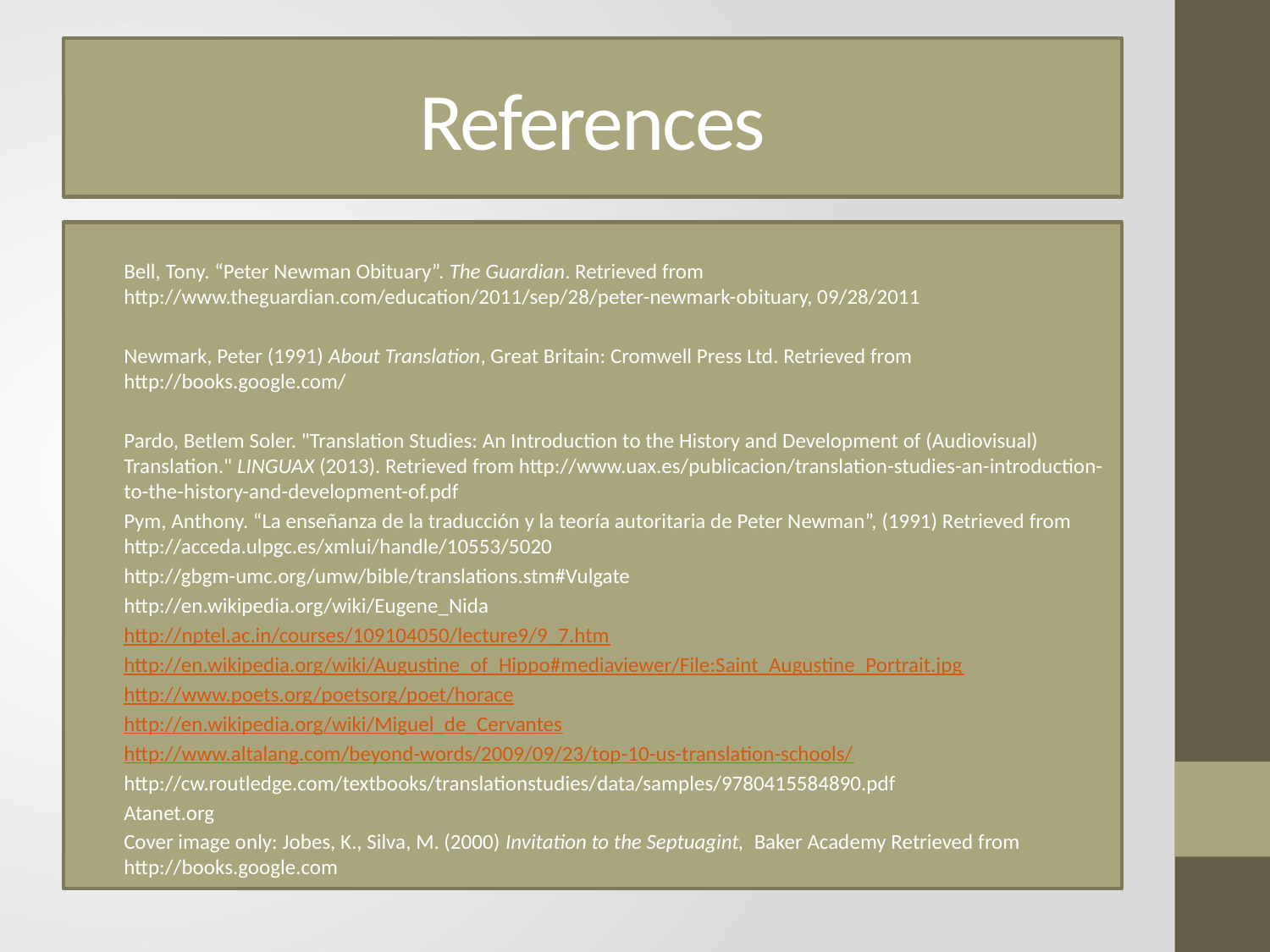

# References

Bell, Tony. “Peter Newman Obituary”. The Guardian. Retrieved from http://www.theguardian.com/education/2011/sep/28/peter-newmark-obituary, 09/28/2011

Newmark, Peter (1991) About Translation, Great Britain: Cromwell Press Ltd. Retrieved from http://books.google.com/

Pardo, Betlem Soler. "Translation Studies: An Introduction to the History and Development of (Audiovisual) Translation." LINGUAX (2013). Retrieved from http://www.uax.es/publicacion/translation-studies-an-introduction-to-the-history-and-development-of.pdf
Pym, Anthony. “La enseñanza de la traducción y la teoría autoritaria de Peter Newman”, (1991) Retrieved from http://acceda.ulpgc.es/xmlui/handle/10553/5020
http://gbgm-umc.org/umw/bible/translations.stm#Vulgate
http://en.wikipedia.org/wiki/Eugene_Nida
http://nptel.ac.in/courses/109104050/lecture9/9_7.htm
http://en.wikipedia.org/wiki/Augustine_of_Hippo#mediaviewer/File:Saint_Augustine_Portrait.jpg
http://www.poets.org/poetsorg/poet/horace
http://en.wikipedia.org/wiki/Miguel_de_Cervantes
http://www.altalang.com/beyond-words/2009/09/23/top-10-us-translation-schools/
http://cw.routledge.com/textbooks/translationstudies/data/samples/9780415584890.pdf
Atanet.org
Cover image only: Jobes, K., Silva, M. (2000) Invitation to the Septuagint,  Baker Academy Retrieved from http://books.google.com